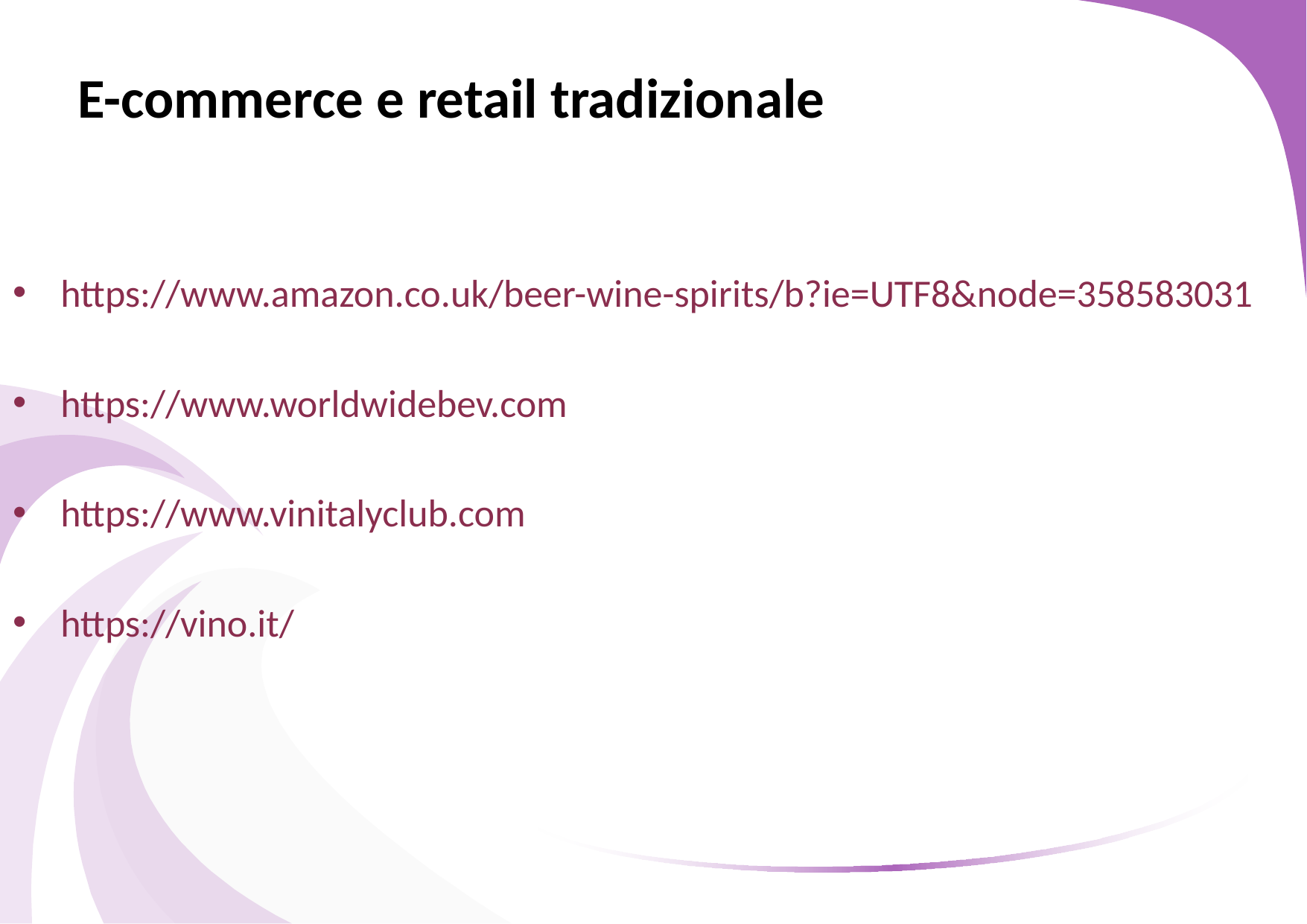

# E-commerce e retail tradizionale
https://www.amazon.co.uk/beer-wine-spirits/b?ie=UTF8&node=358583031
https://www.worldwidebev.com
https://www.vinitalyclub.com
https://vino.it/